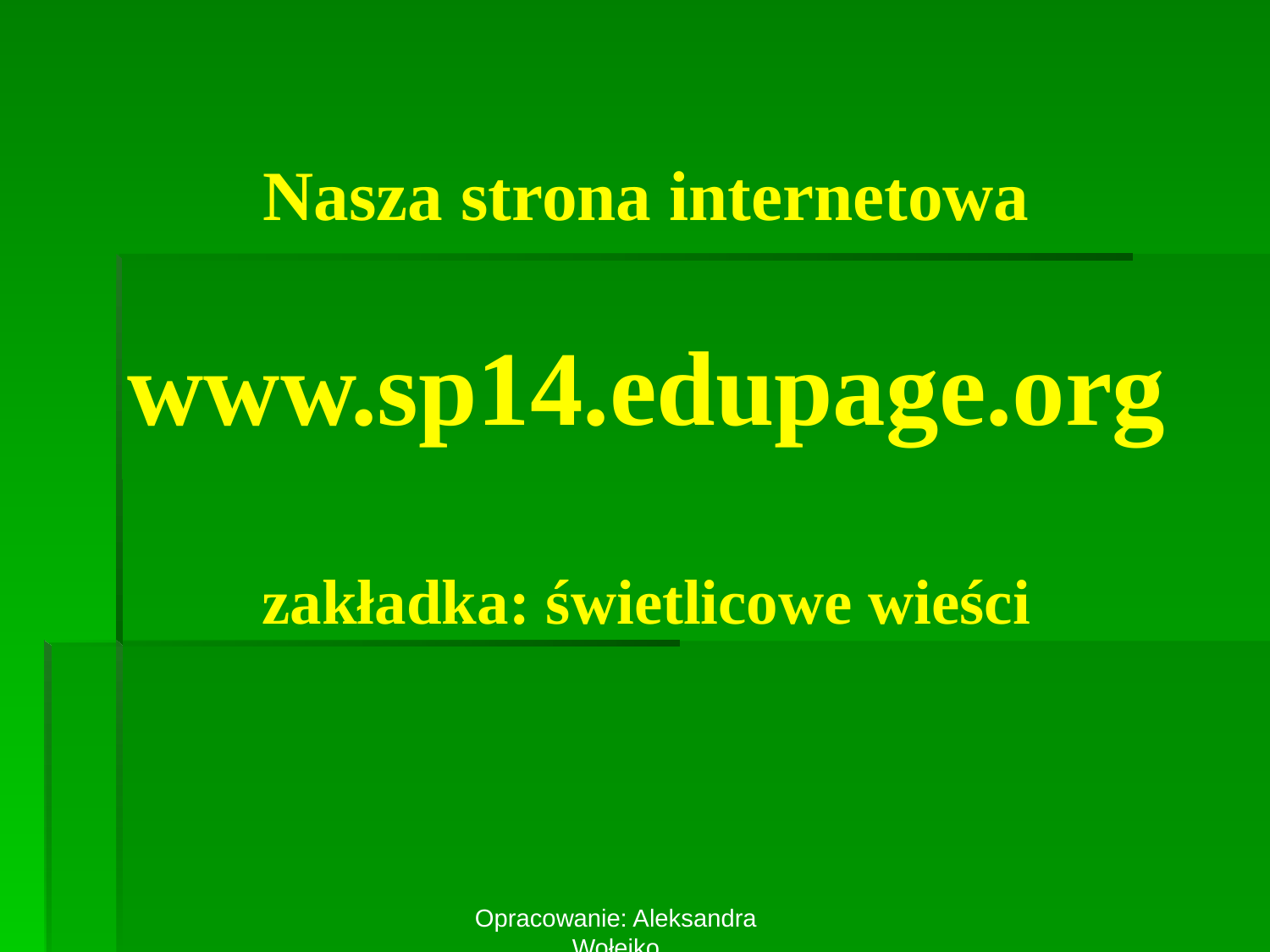

# Nasza strona internetowa www.sp14.edupage.org zakładka: świetlicowe wieści
Opracowanie: Aleksandra Wołejko